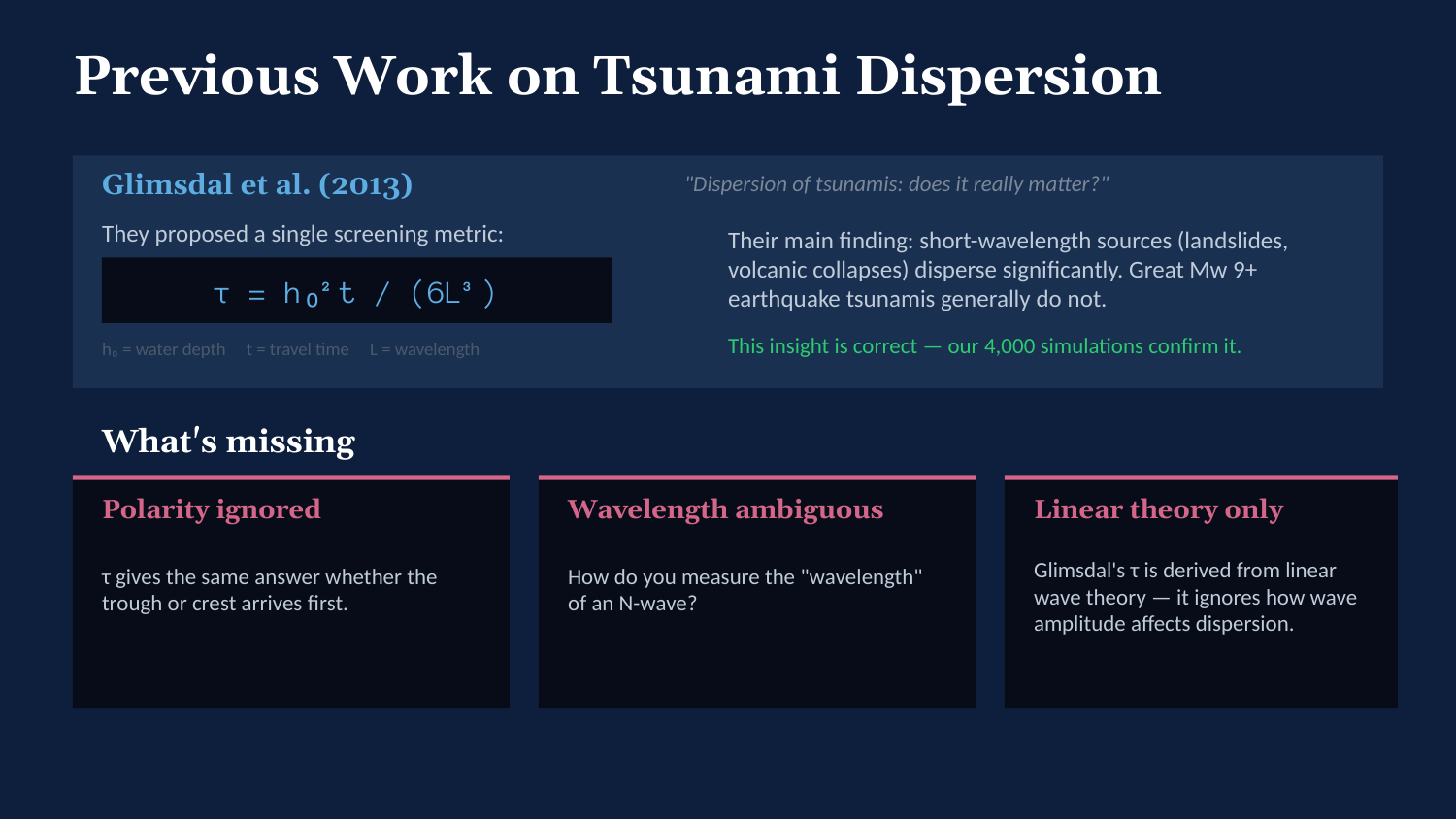

Previous Work on Tsunami Dispersion

Glimsdal et al. (2013)
"Dispersion of tsunamis: does it really matter?"
They proposed a single screening metric:
Their main finding: short-wavelength sources (landslides, volcanic collapses) disperse significantly. Great Mw 9+ earthquake tsunamis generally do not.

τ = h₀²t / (6L³)
This insight is correct — our 4,000 simulations confirm it.
h₀ = water depth     t = travel time     L = wavelength
What's missing

Polarity ignored
Wavelength ambiguous
Linear theory only
τ gives the same answer whether the trough or crest arrives first.
How do you measure the "wavelength" of an N-wave?
Glimsdal's τ is derived from linear wave theory — it ignores how wave amplitude affects dispersion.